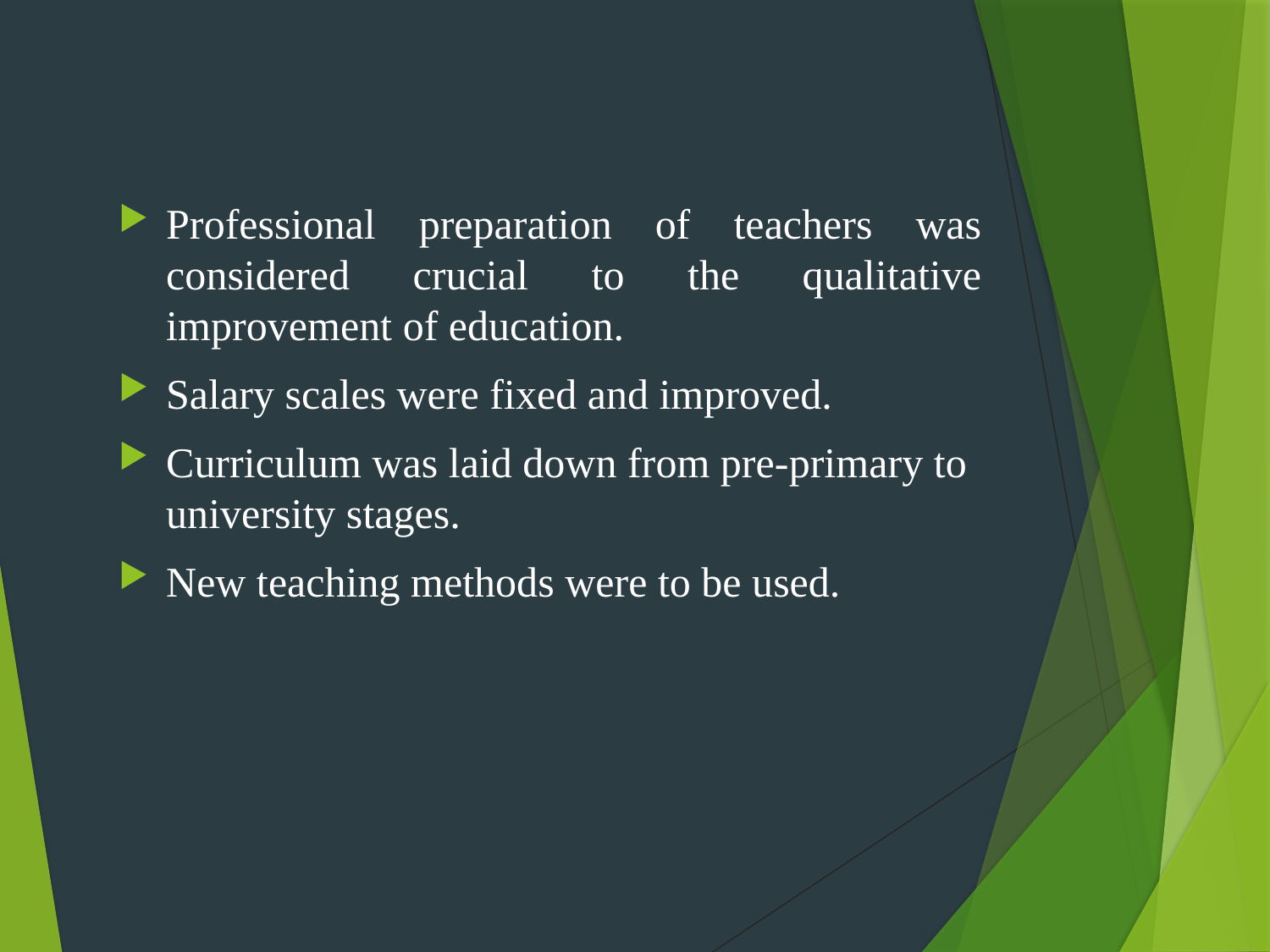

#
Professional preparation of teachers was considered crucial to the qualitative improvement of education.
Salary scales were fixed and improved.
Curriculum was laid down from pre-primary to university stages.
New teaching methods were to be used.